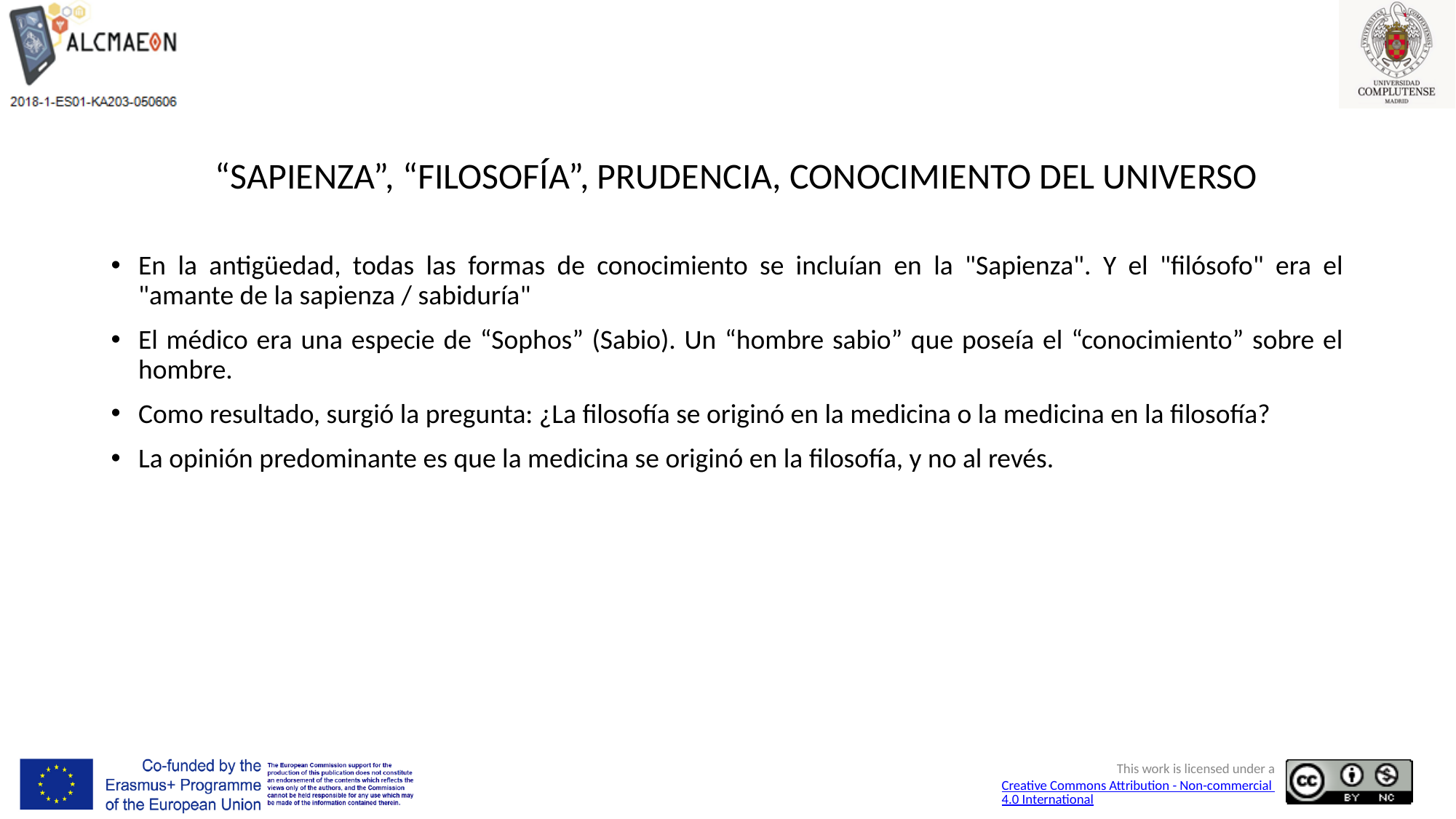

# “SAPIENZA”, “FILOSOFÍA”, PRUDENCIA, CONOCIMIENTO DEL UNIVERSO
En la antigüedad, todas las formas de conocimiento se incluían en la "Sapienza". Y el "filósofo" era el "amante de la sapienza / sabiduría"
El médico era una especie de “Sophos” (Sabio). Un “hombre sabio” que poseía el “conocimiento” sobre el hombre.
Como resultado, surgió la pregunta: ¿La filosofía se originó en la medicina o la medicina en la filosofía?
La opinión predominante es que la medicina se originó en la filosofía, y no al revés.